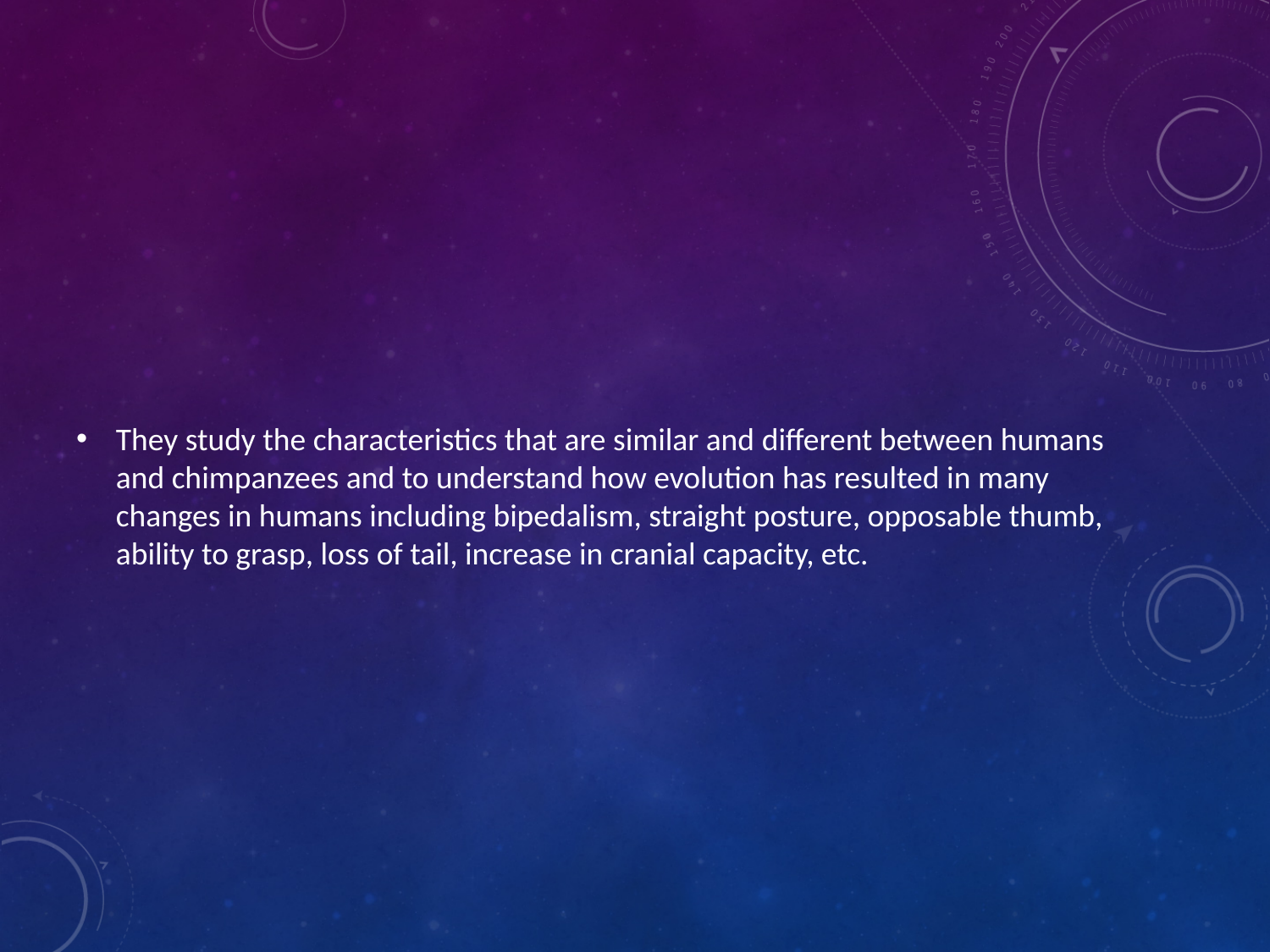

#
They study the characteristics that are similar and different between humans and chimpanzees and to understand how evolution has resulted in many changes in humans including bipedalism, straight posture, opposable thumb, ability to grasp, loss of tail, increase in cranial capacity, etc.